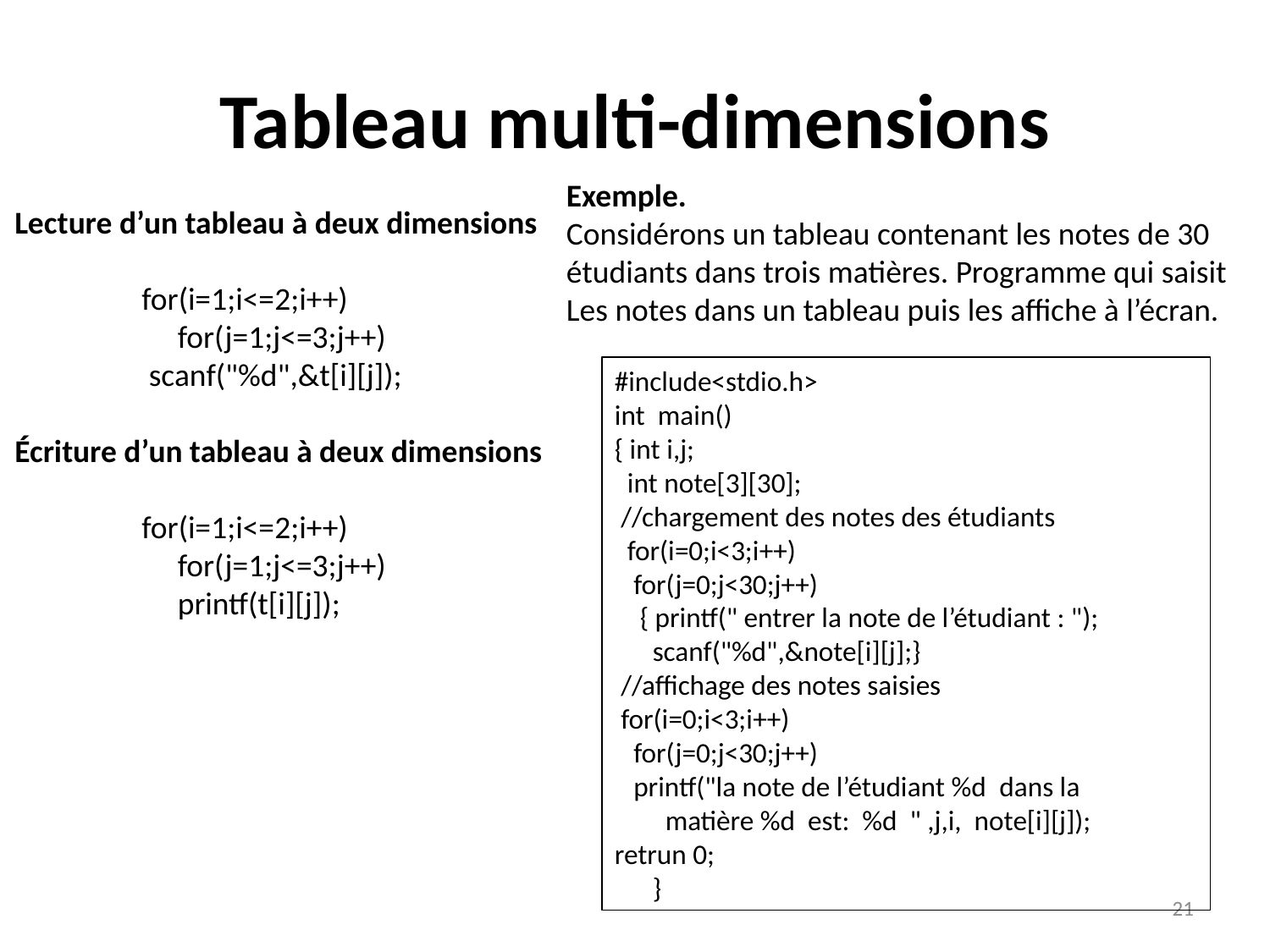

# Tableau multi-dimensions
Exemple.
Considérons un tableau contenant les notes de 30 étudiants dans trois matières. Programme qui saisit Les notes dans un tableau puis les affiche à l’écran.
Lecture d’un tableau à deux dimensions

 	for(i=1;i<=2;i++)
	     for(j=1;j<=3;j++)
	 scanf("%d",&t[i][j]);

Écriture d’un tableau à deux dimensions

	for(i=1;i<=2;i++)
	     for(j=1;j<=3;j++)
	     printf(t[i][j]);

#include<stdio.h>
int  main()
{ int i,j;
  int note[3][30];
 //chargement des notes des étudiants
  for(i=0;i<3;i++)
   for(j=0;j<30;j++)
    { printf(" entrer la note de l’étudiant : ");
      scanf("%d",&note[i][j];}
 //affichage des notes saisies
 for(i=0;i<3;i++)
   for(j=0;j<30;j++)
   printf("la note de l’étudiant %d  dans la
        matière %d  est:  %d  " ,j,i,  note[i][j]);
retrun 0;
      }
21